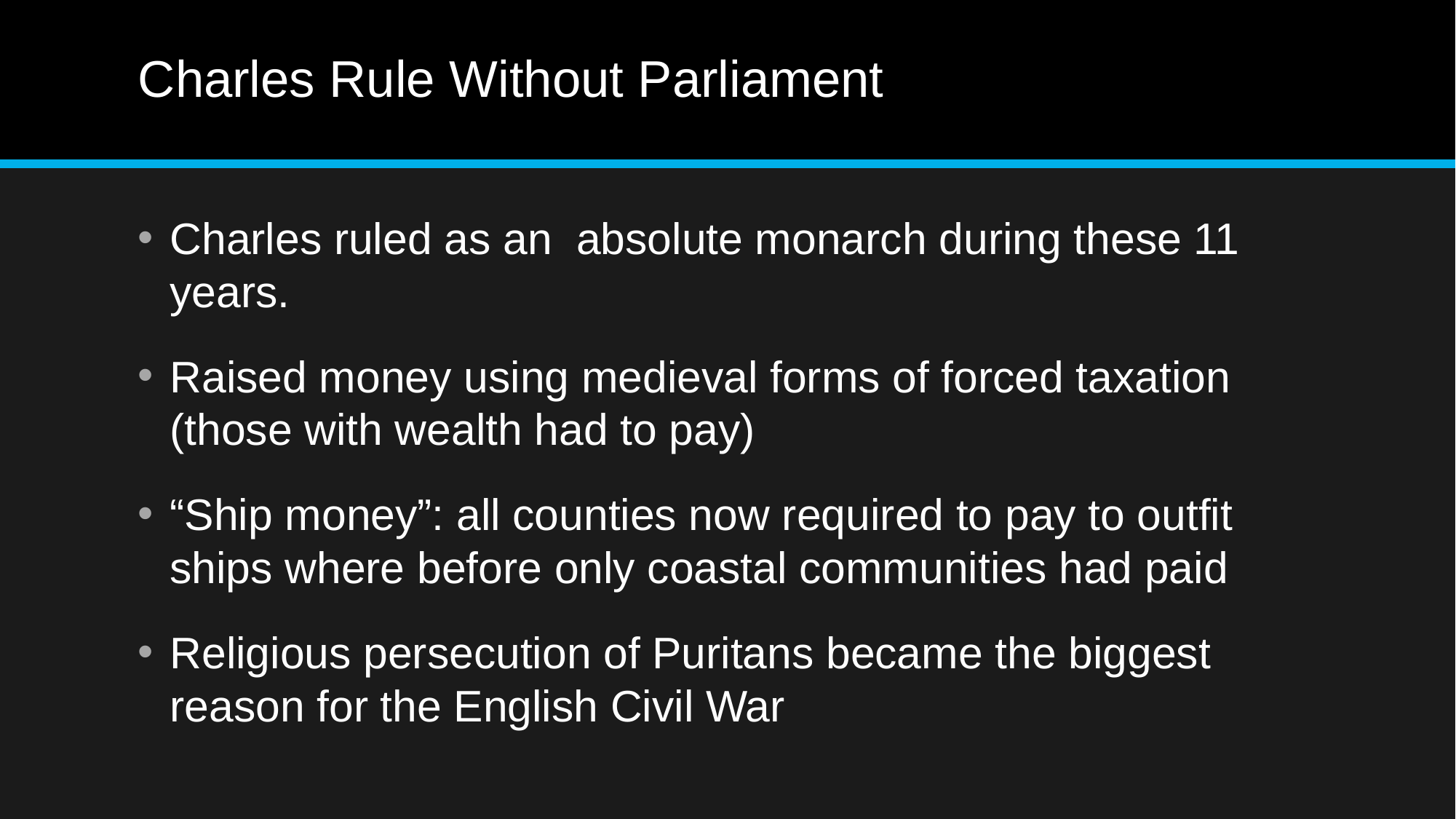

# Charles Rule Without Parliament
Charles ruled as an  absolute monarch during these 11 years.
Raised money using medieval forms of forced taxation (those with wealth had to pay)
“Ship money”: all counties now required to pay to outfit ships where before only coastal communities had paid
Religious persecution of Puritans became the biggest reason for the English Civil War